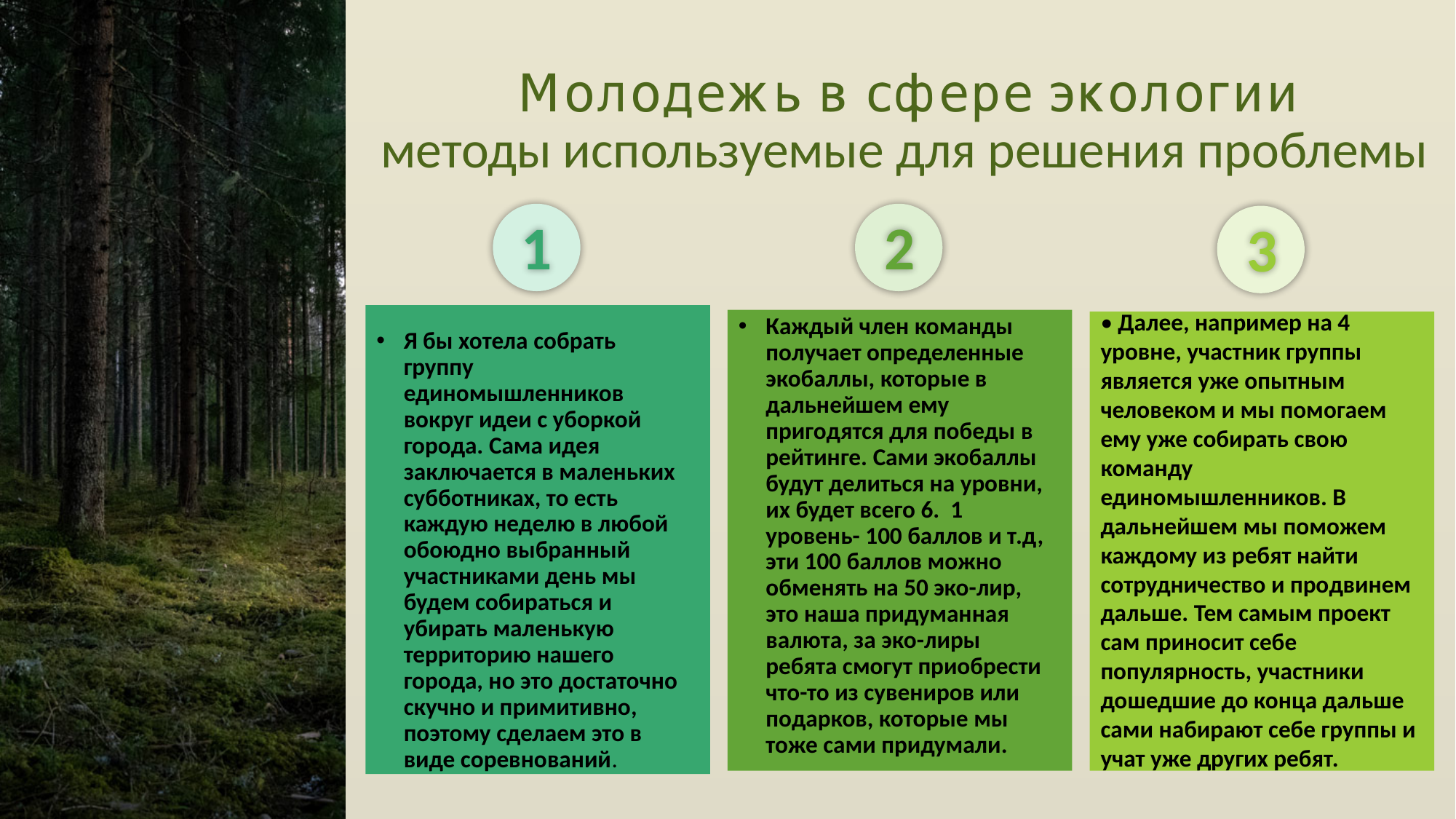

# Молодежь в сфере экологии методы используемые для решения проблемы

1

2

3

Каждый член команды получает определенные  экобаллы, которые в дальнейшем ему пригодятся для победы в рейтинге. Сами экобаллы будут делиться на уровни, их будет всего 6.  1 уровень- 100 баллов и т.д, эти 100 баллов можно обменять на 50 эко-лир, это наша придуманная валюта, за эко-лиры ребята смогут приобрести что-то из сувениров или подарков, которые мы тоже сами придумали.

• Далее, например на 4 уровне, участник группы является уже опытным человеком и мы помогаем ему уже собирать свою команду единомышленников. В дальнейшем мы поможем каждому из ребят найти сотрудничество и продвинем дальше. Тем самым проект сам приносит себе популярность, участники дошедшие до конца дальше сами набирают себе группы и учат уже других ребят.

Я бы хотела собрать группу единомышленников вокруг идеи с уборкой города. Сама идея заключается в маленьких субботниках, то есть каждую неделю в любой обоюдно выбранный участниками день мы будем собираться и убирать маленькую территорию нашего города, но это достаточно скучно и примитивно, поэтому сделаем это в виде соревнований.